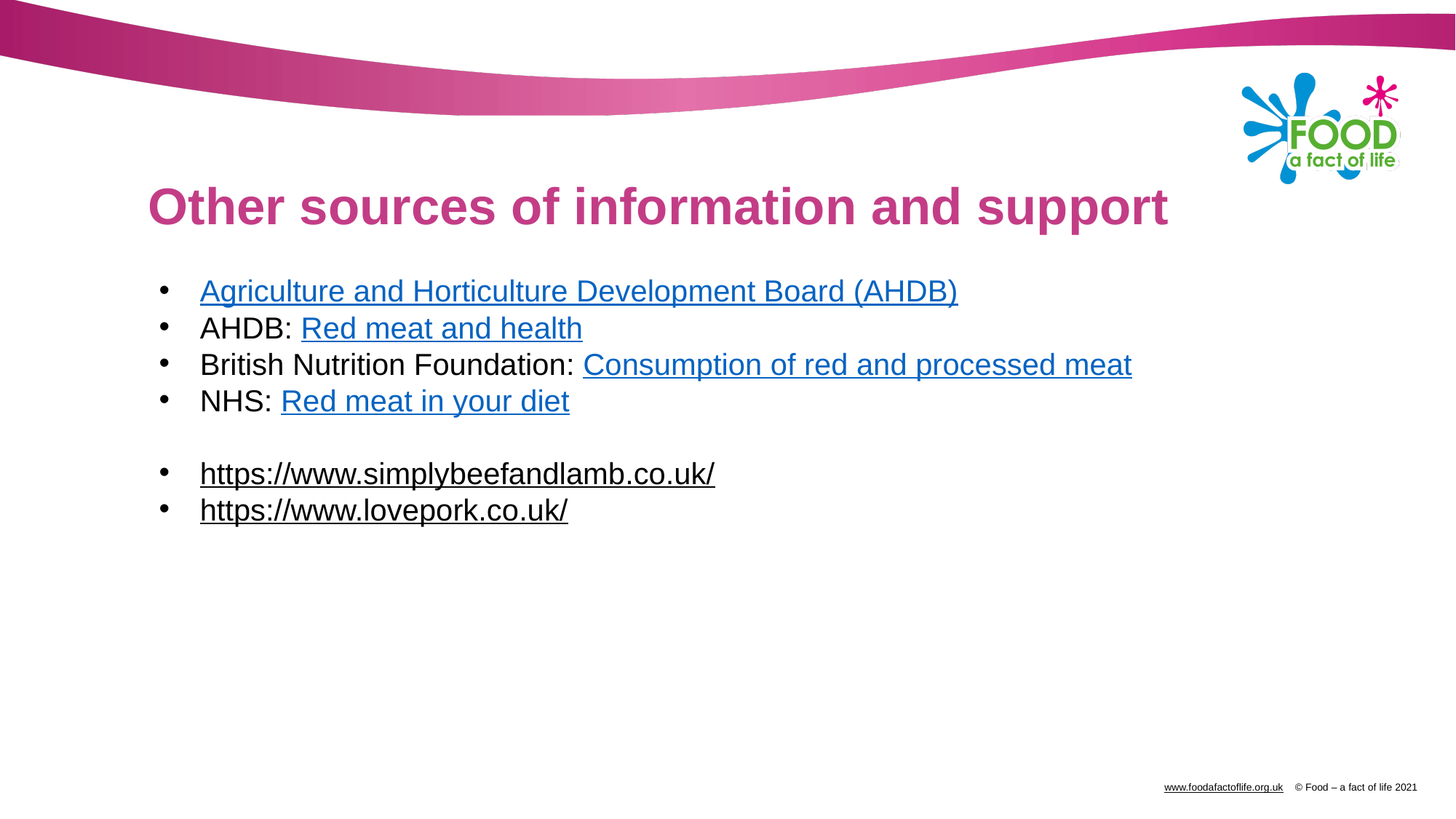

# Other sources of information and support
Agriculture and Horticulture Development Board (AHDB)
AHDB: Red meat and health
British Nutrition Foundation: Consumption of red and processed meat
NHS: Red meat in your diet

https://www.simplybeefandlamb.co.uk/
https://www.lovepork.co.uk/